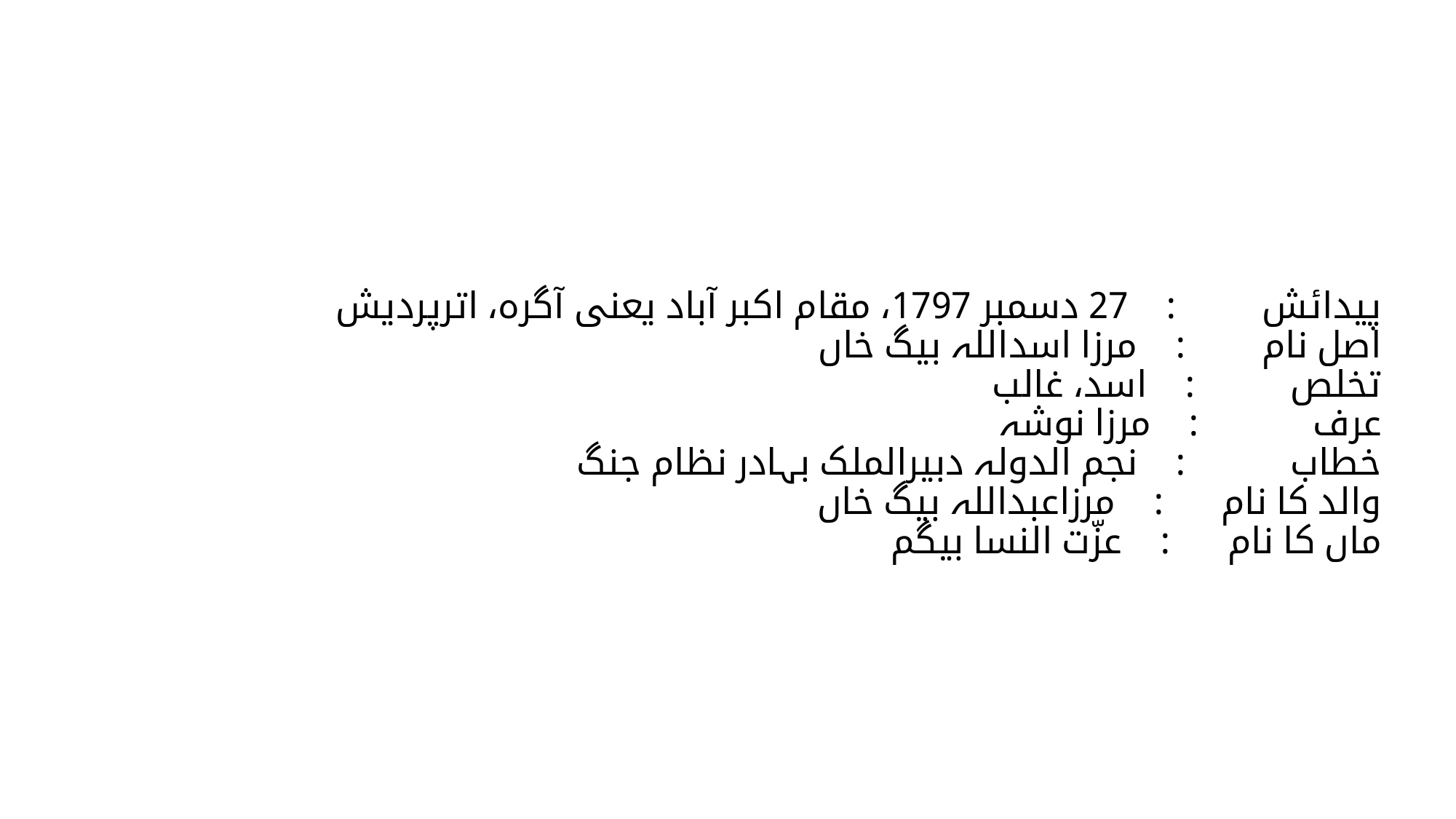

# پیدائش         :    27 دسمبر 1797، مقام اکبر آباد یعنی آگرہ، اترپردیش اصل نام        :    مرزا اسداللہ بیگ خاں تخلص          :    اسد، غالب عرف            :    مرزا نوشہ خطاب           :    نجم الدولہ دبیرالملک بہادر نظام جنگ والد کا نام      :    مرزاعبداللہ بیگ خاں ماں کا نام      :    عزّت النسا بیگم